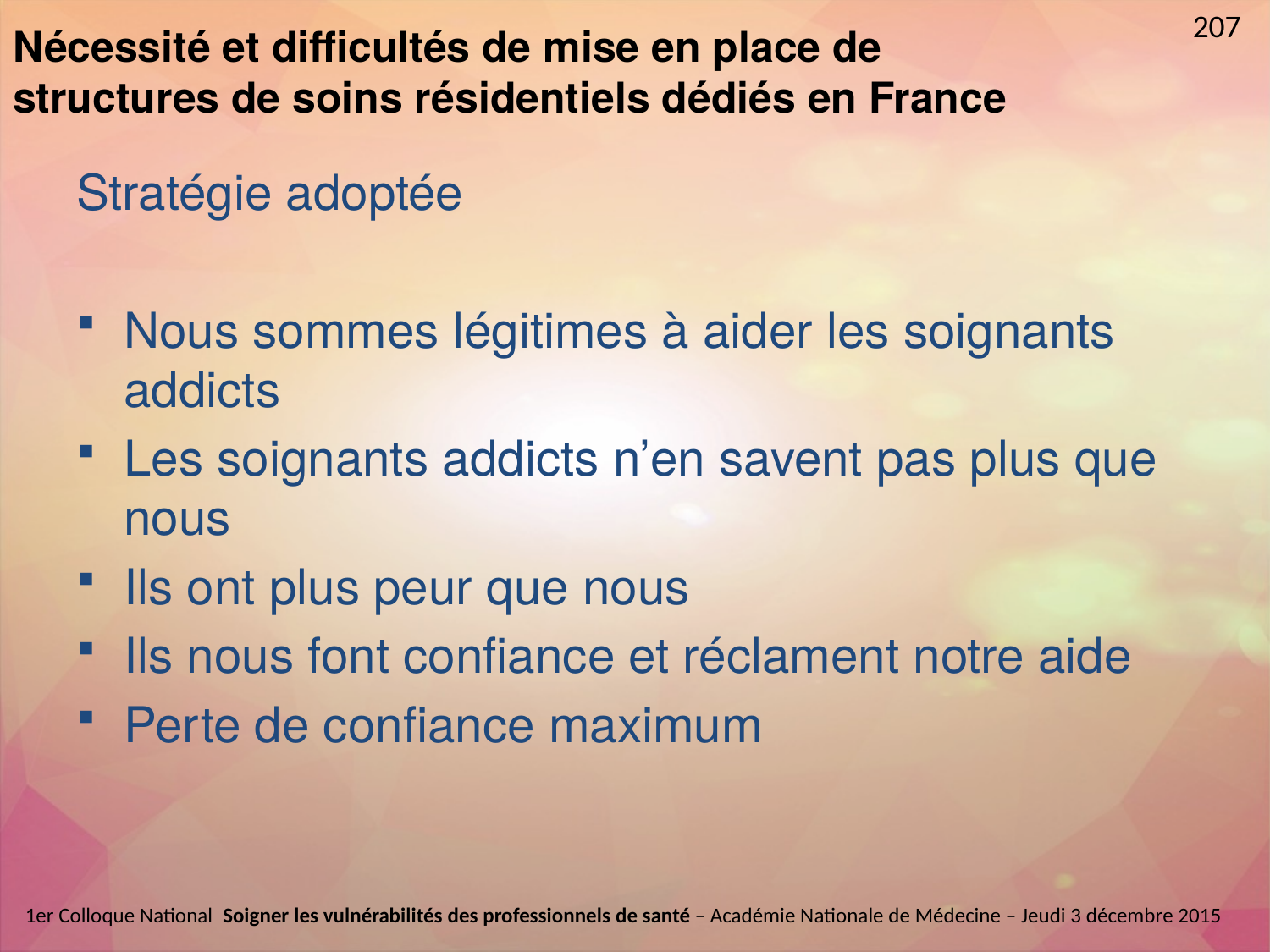

207
Nécessité et difficultés de mise en place de structures de soins résidentiels dédiés en France
Stratégie adoptée

Nous sommes légitimes à aider les soignants addicts
Les soignants addicts n’en savent pas plus que nous
Ils ont plus peur que nous
Ils nous font confiance et réclament notre aide
Perte de confiance maximum

1er Colloque National  Soigner les vulnérabilités des professionnels de santé – Académie Nationale de Médecine – Jeudi 3 décembre 2015